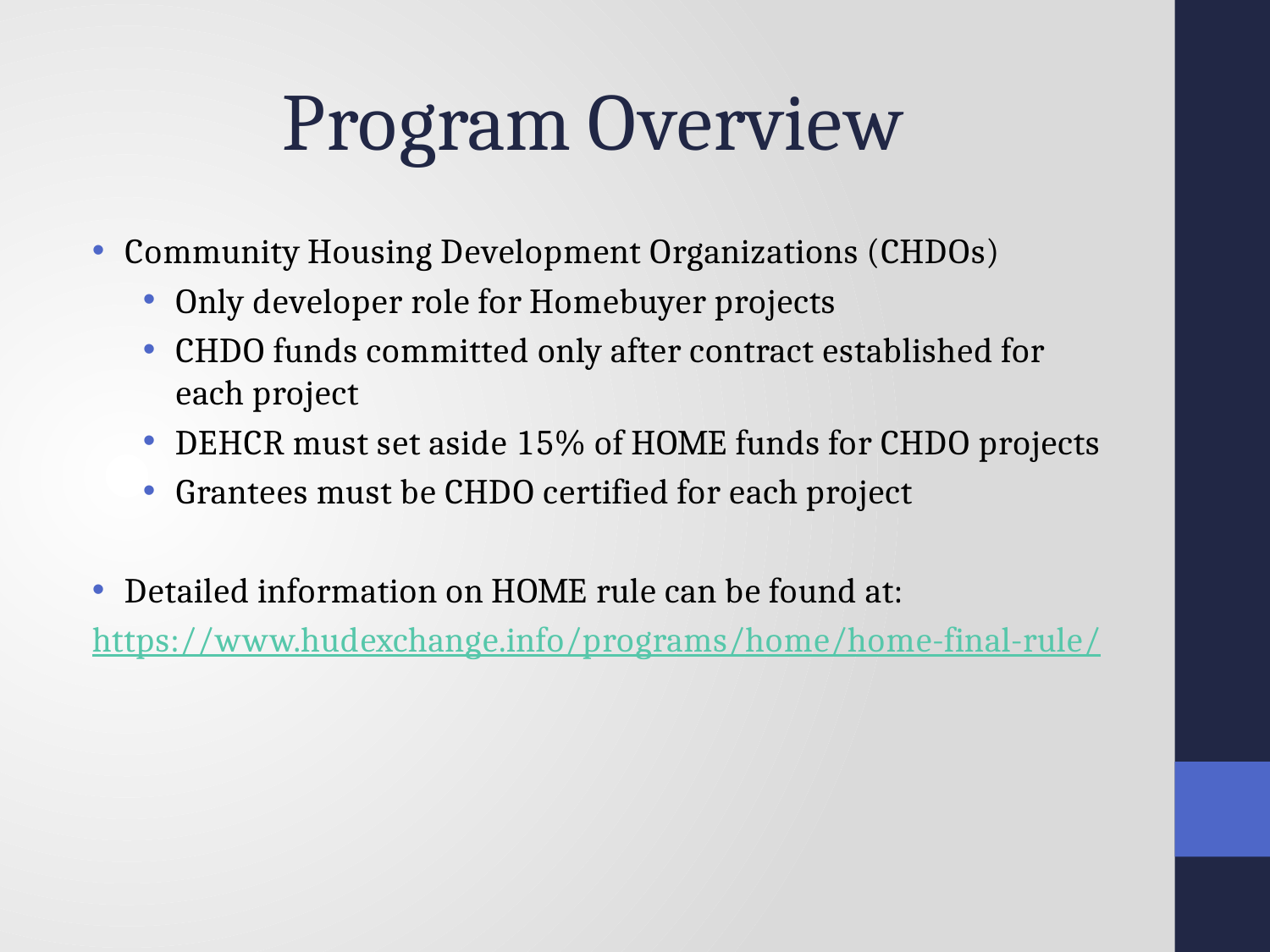

# Program Overview
Community Housing Development Organizations (CHDOs)
Only developer role for Homebuyer projects
CHDO funds committed only after contract established for each project
DEHCR must set aside 15% of HOME funds for CHDO projects
Grantees must be CHDO certified for each project

Detailed information on HOME rule can be found at:
https://www.hudexchange.info/programs/home/home-final-rule/